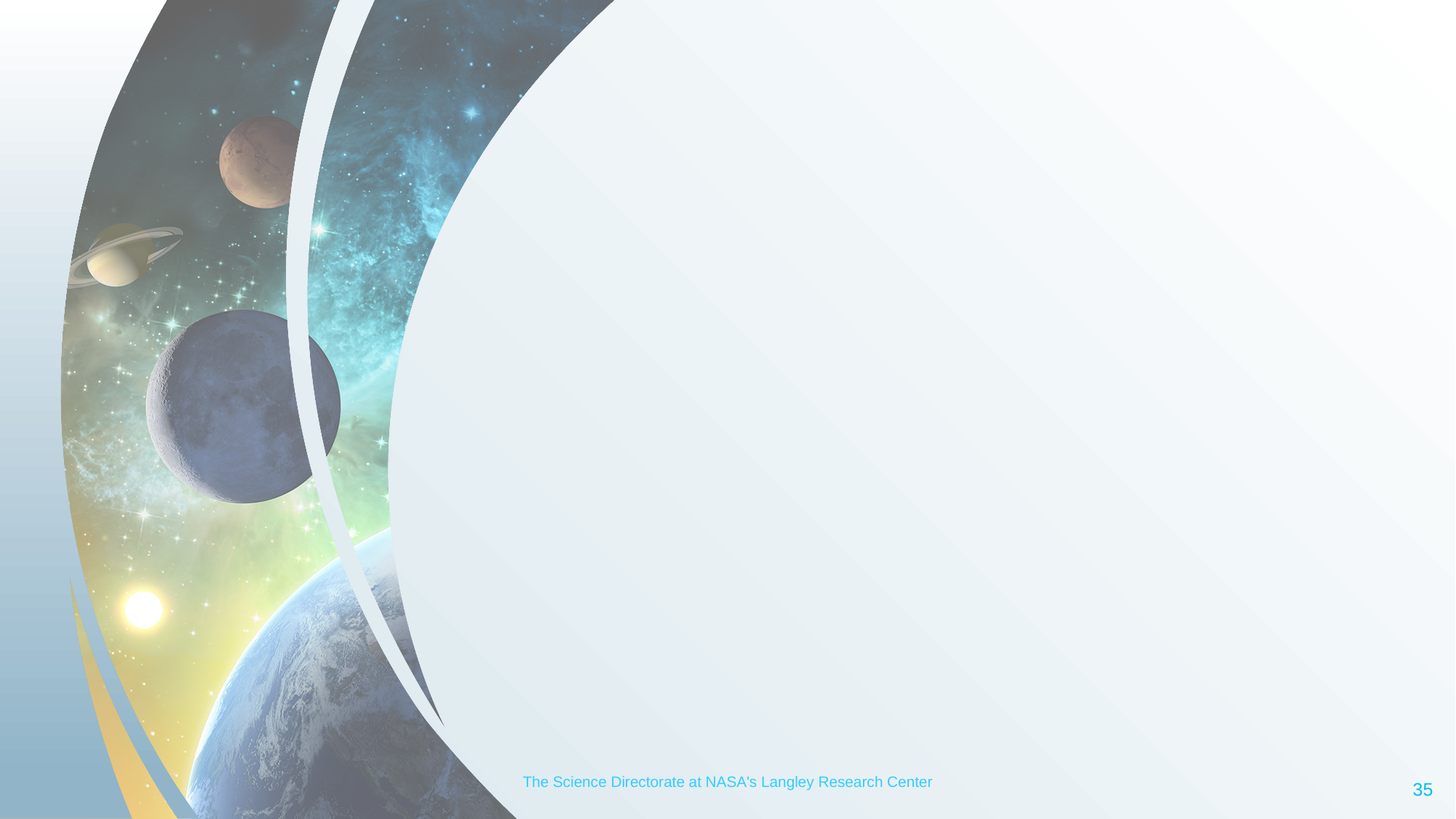

#

The Science Directorate at NASA's Langley Research Center
35